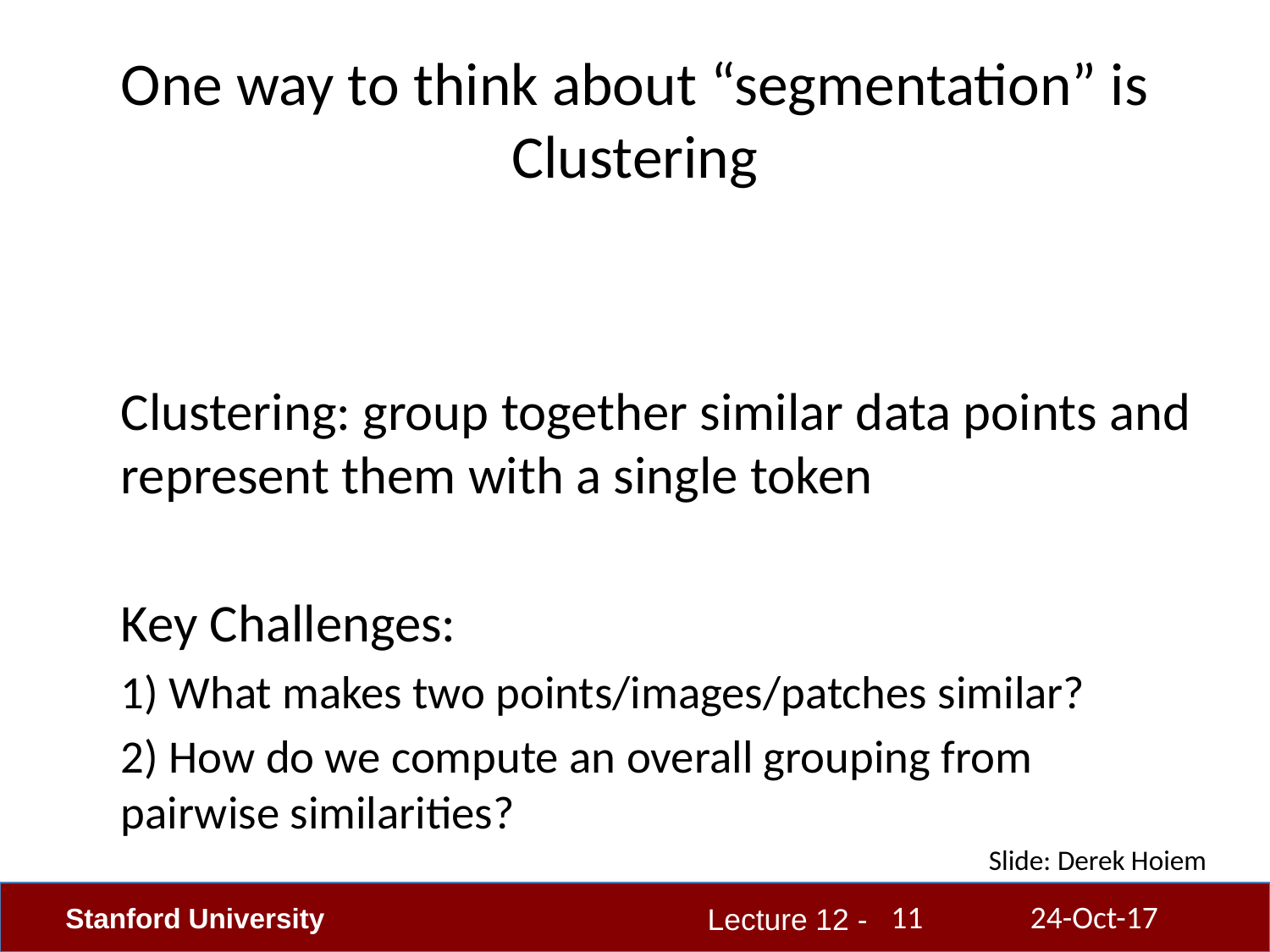

# One way to think about “segmentation” is Clustering

	Clustering: group together similar data points and represent them with a single token

	Key Challenges:
	1) What makes two points/images/patches similar?
	2) How do we compute an overall grouping from pairwise similarities?
Slide: Derek Hoiem
11
24-Oct-17